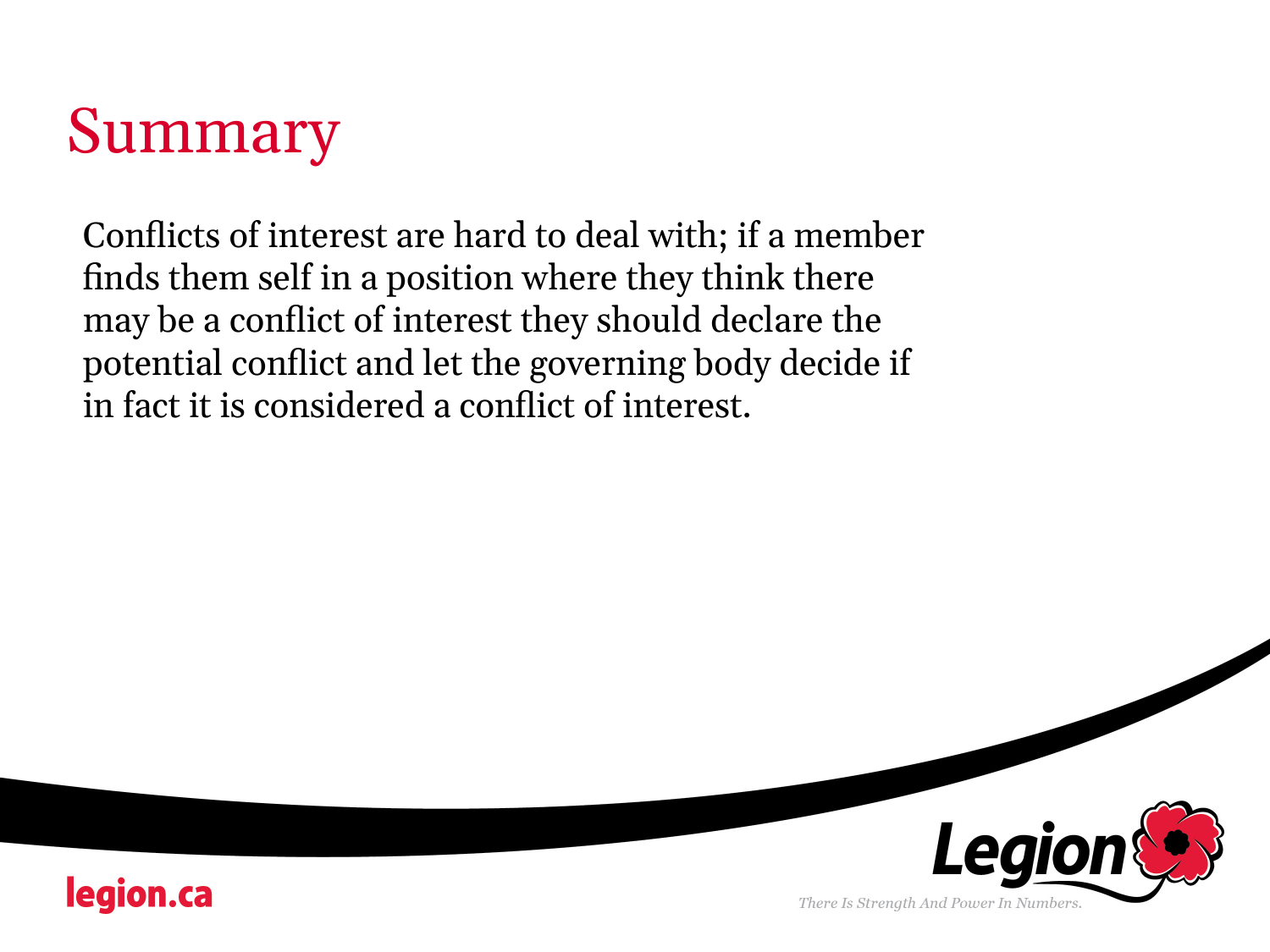

# Summary
Conflicts of interest are hard to deal with; if a member finds them self in a position where they think there may be a conflict of interest they should declare the potential conflict and let the governing body decide if in fact it is considered a conflict of interest.